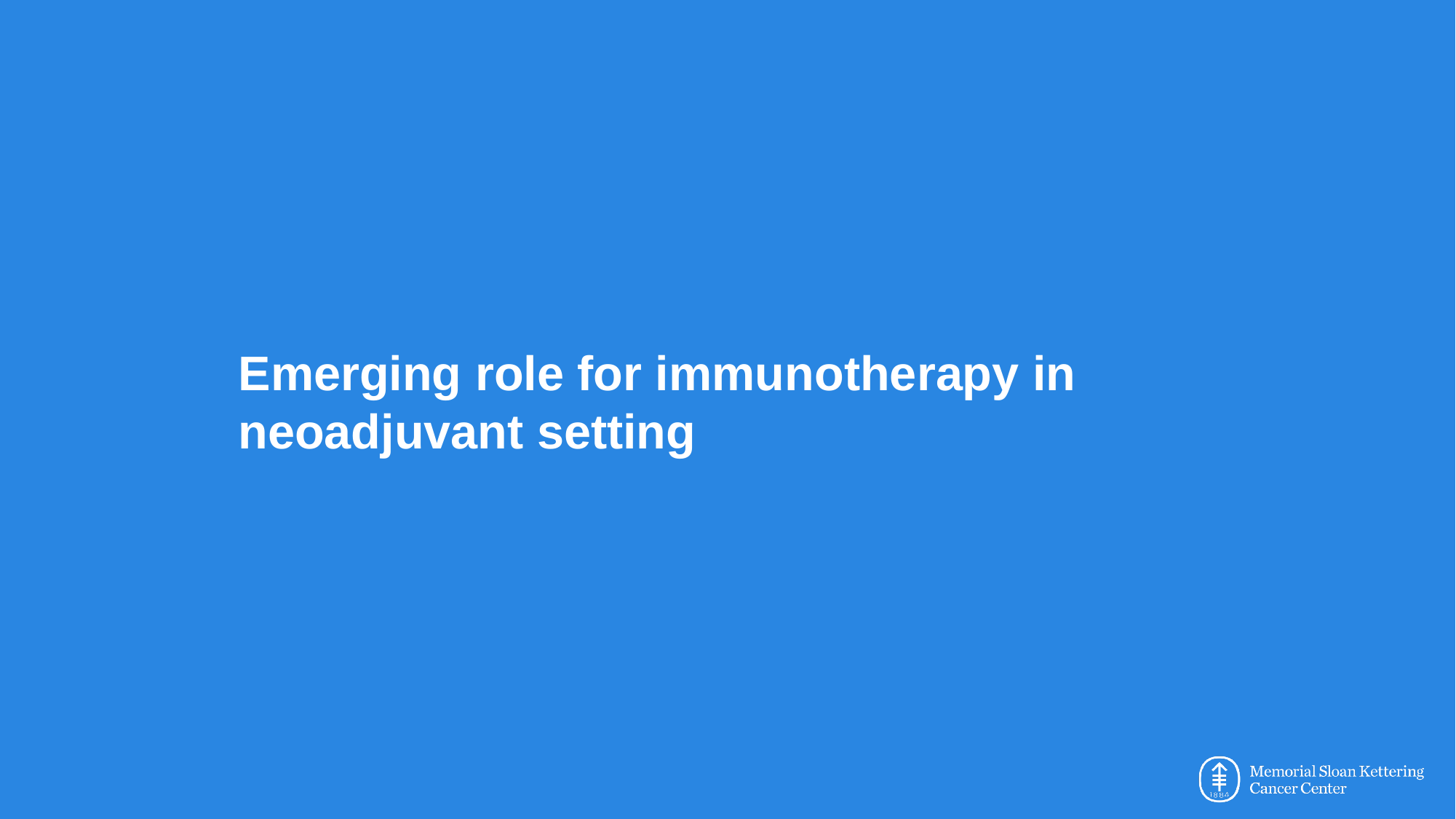

# Emerging role for immunotherapy in neoadjuvant setting